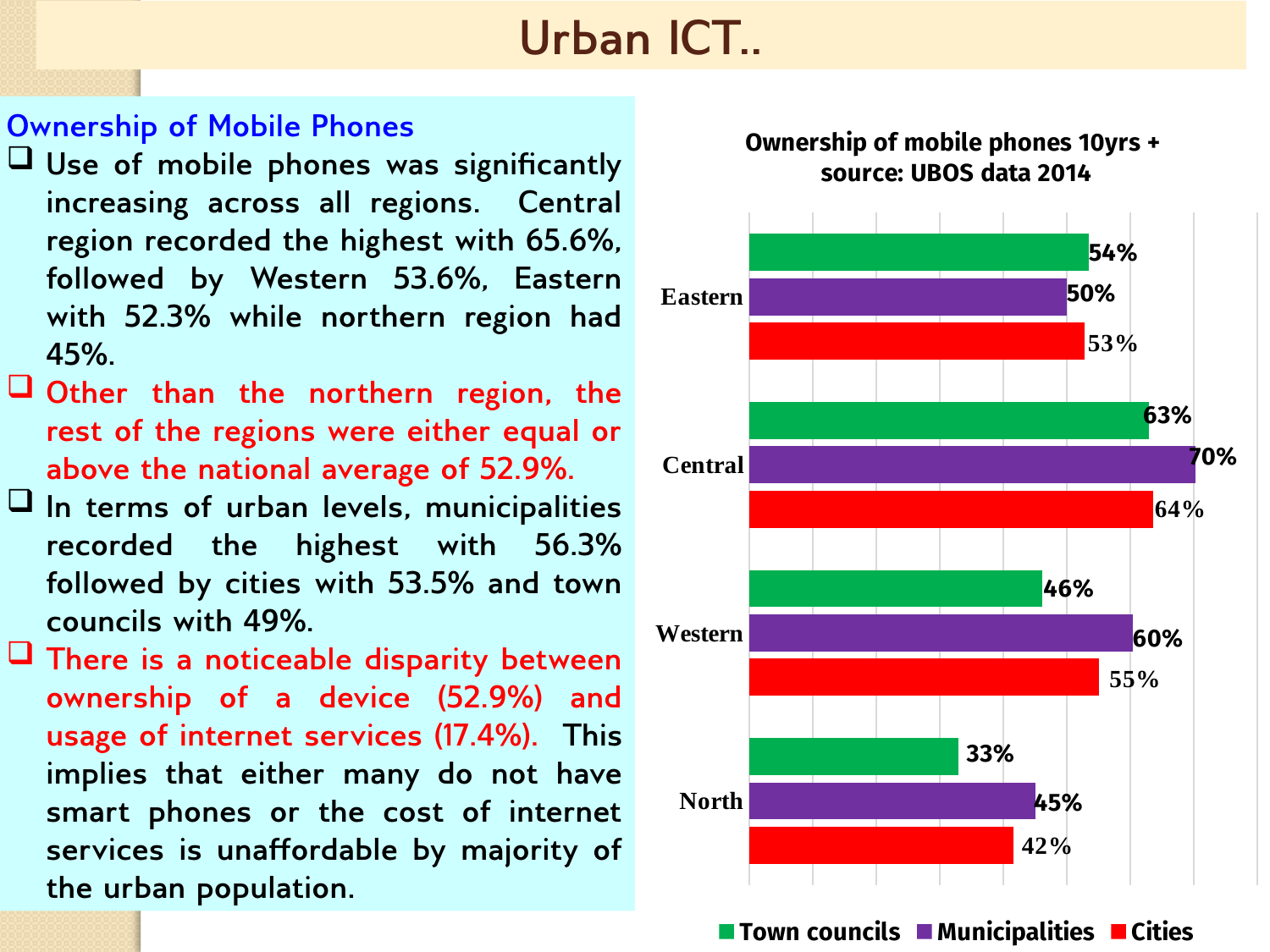

Urban ICT..
Ownership of Mobile Phones
Use of mobile phones was significantly increasing across all regions.  Central region recorded the highest with 65.6%, followed by Western 53.6%, Eastern with 52.3% while northern region had 45%.
Other than the northern region, the rest of the regions were either equal or above the national average of 52.9%.
In terms of urban levels, municipalities recorded the highest with 56.3% followed by cities with 53.5% and town councils with 49%.
There is a noticeable disparity between ownership of a device (52.9%) and usage of internet services (17.4%).  This implies that either many do not have smart phones or the cost of internet services is unaffordable by majority of the urban population.

### Chart: Ownership of mobile phones 10yrs +
source: UBOS data 2014

| Category | Cities | Municipalities | Town councils |
|---|---|---|---|
| North | 0.416 | 0.451 | 0.329 |
| Western | 0.551 | 0.604 | 0.461 |
| Central | 0.636 | 0.702 | 0.629 |
| Eastern | 0.528 | 0.5 | 0.535 |